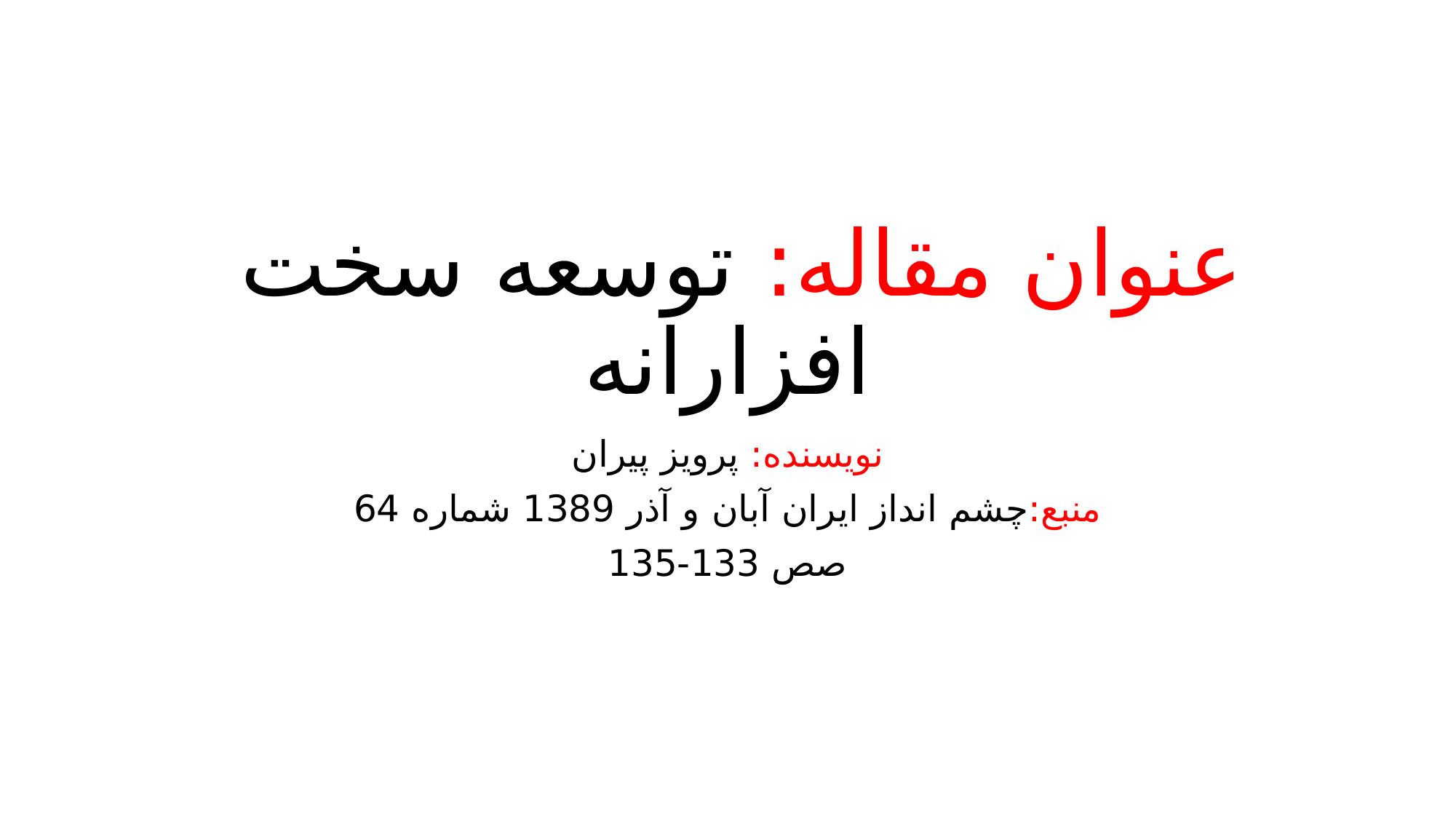

# عنوان مقاله: توسعه سخت  افزارانه
نویسنده: پرویز پیران
منبع:چشم انداز ایران آبان و آذر 1389 شماره 64
صص 133-135